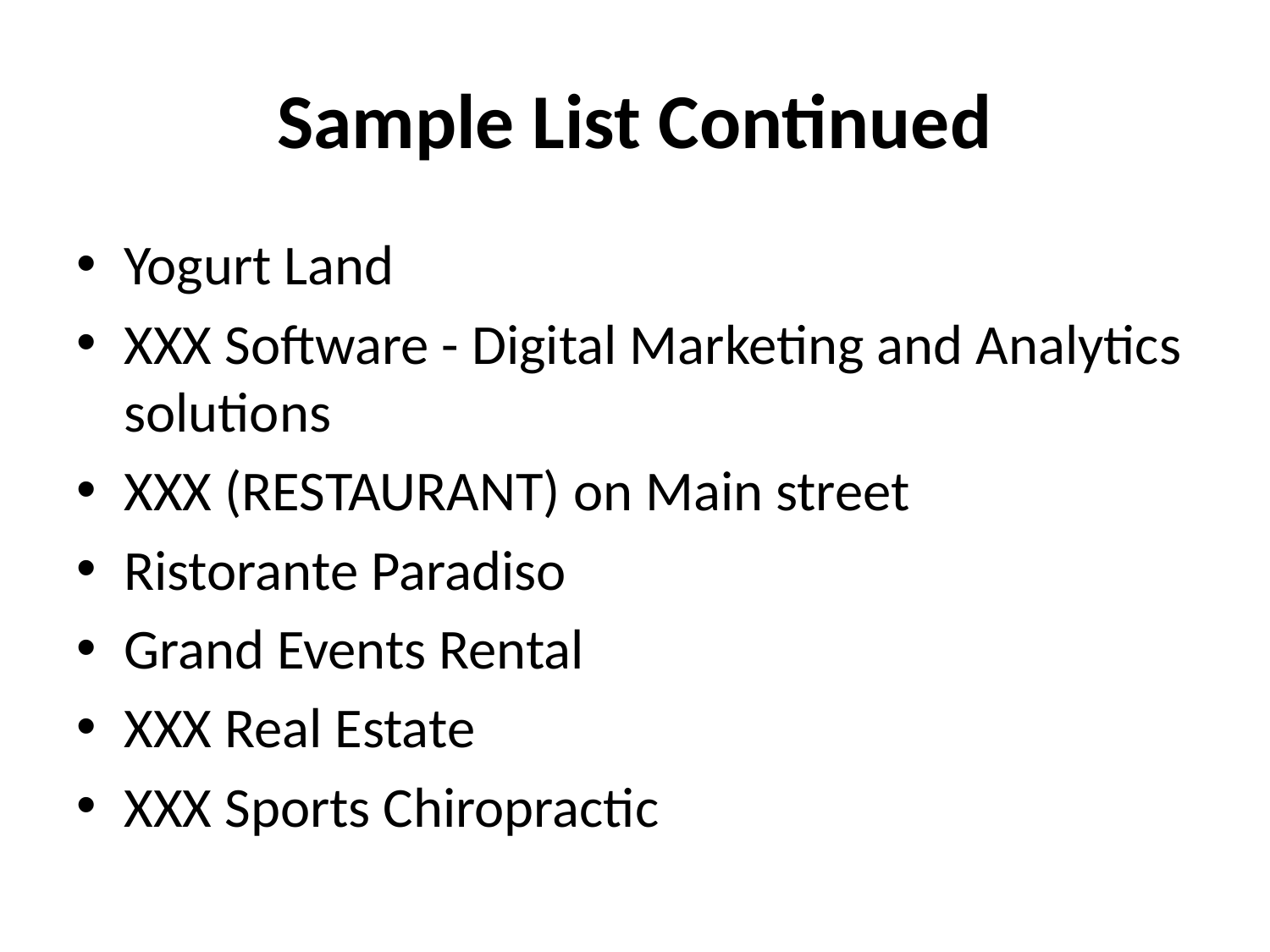

# Sample List Continued
Yogurt Land
XXX Software - Digital Marketing and Analytics solutions
XXX (RESTAURANT) on Main street
Ristorante Paradiso
Grand Events Rental
XXX Real Estate
XXX Sports Chiropractic